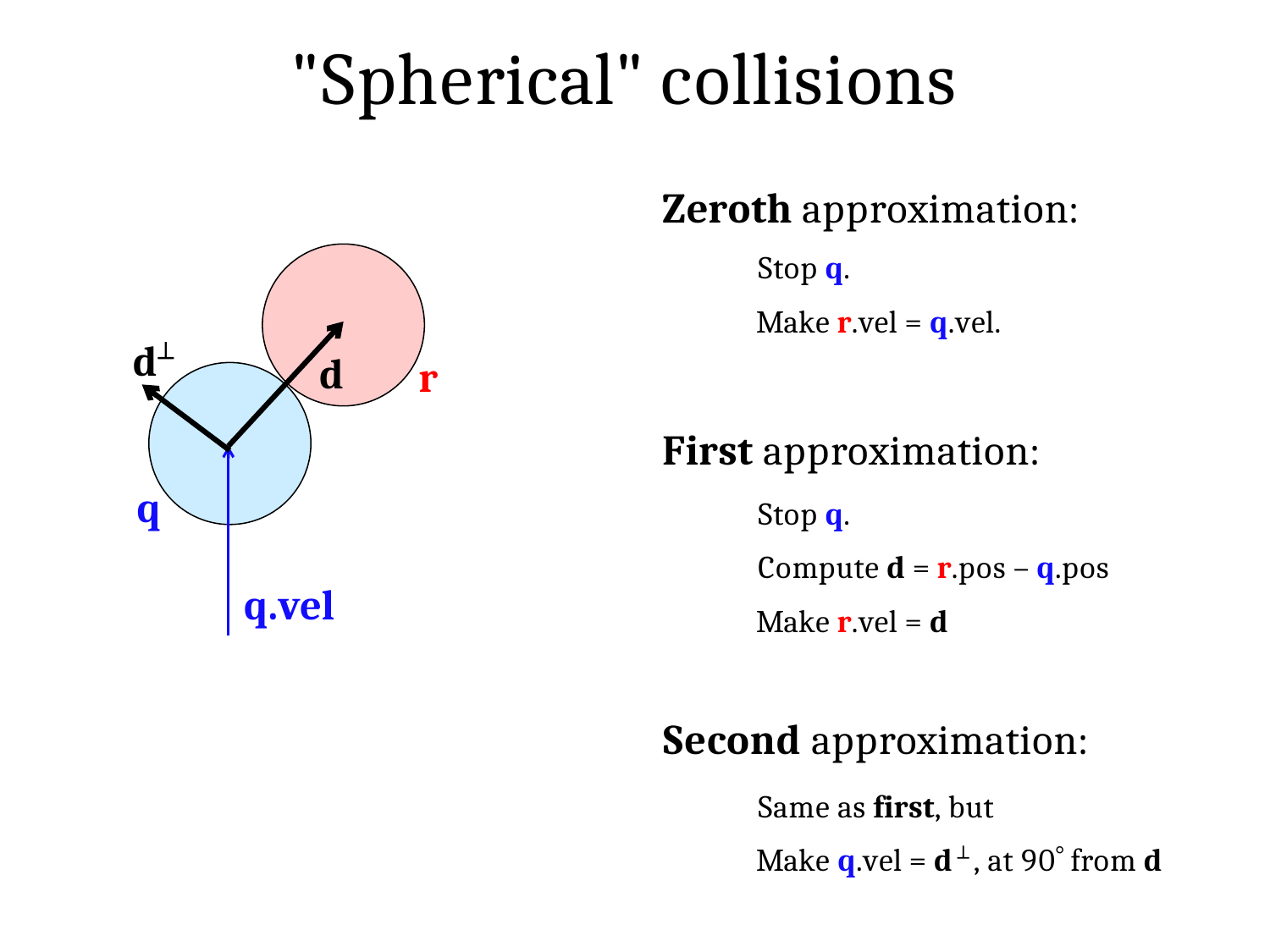

"Spherical" collisions
Zeroth approximation:
Stop q.
Make r.vel = q.vel.

d⊥
d
r

First approximation:
q
Stop q.
Compute d = r.pos – q.pos
Make r.vel = d
q.vel
Second approximation:
Same as first, but
Make q.vel = d ⊥ , at 90° from d